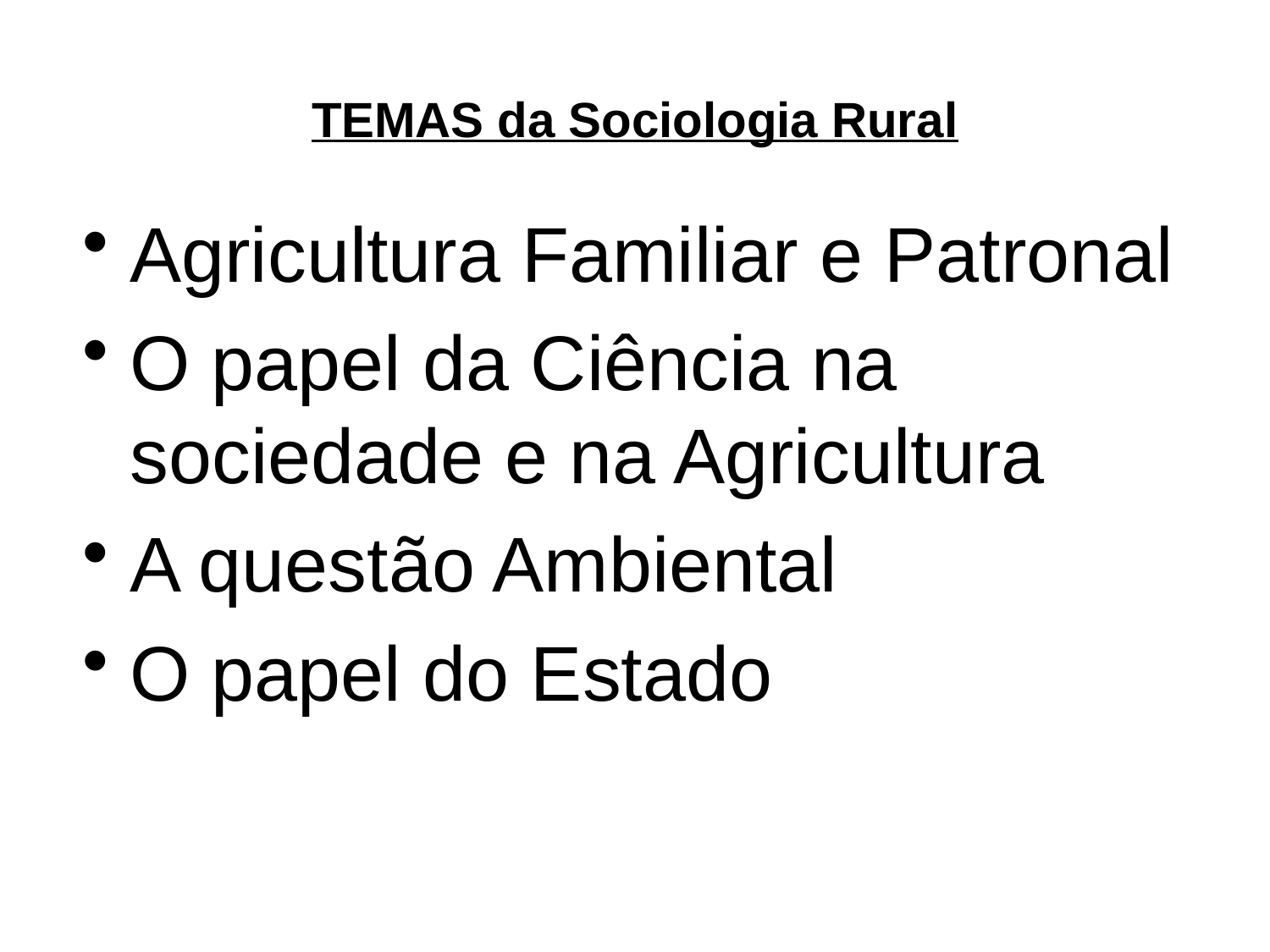

# TEMAS da Sociologia Rural
Agricultura Familiar e Patronal
O papel da Ciência na sociedade e na Agricultura
A questão Ambiental
O papel do Estado